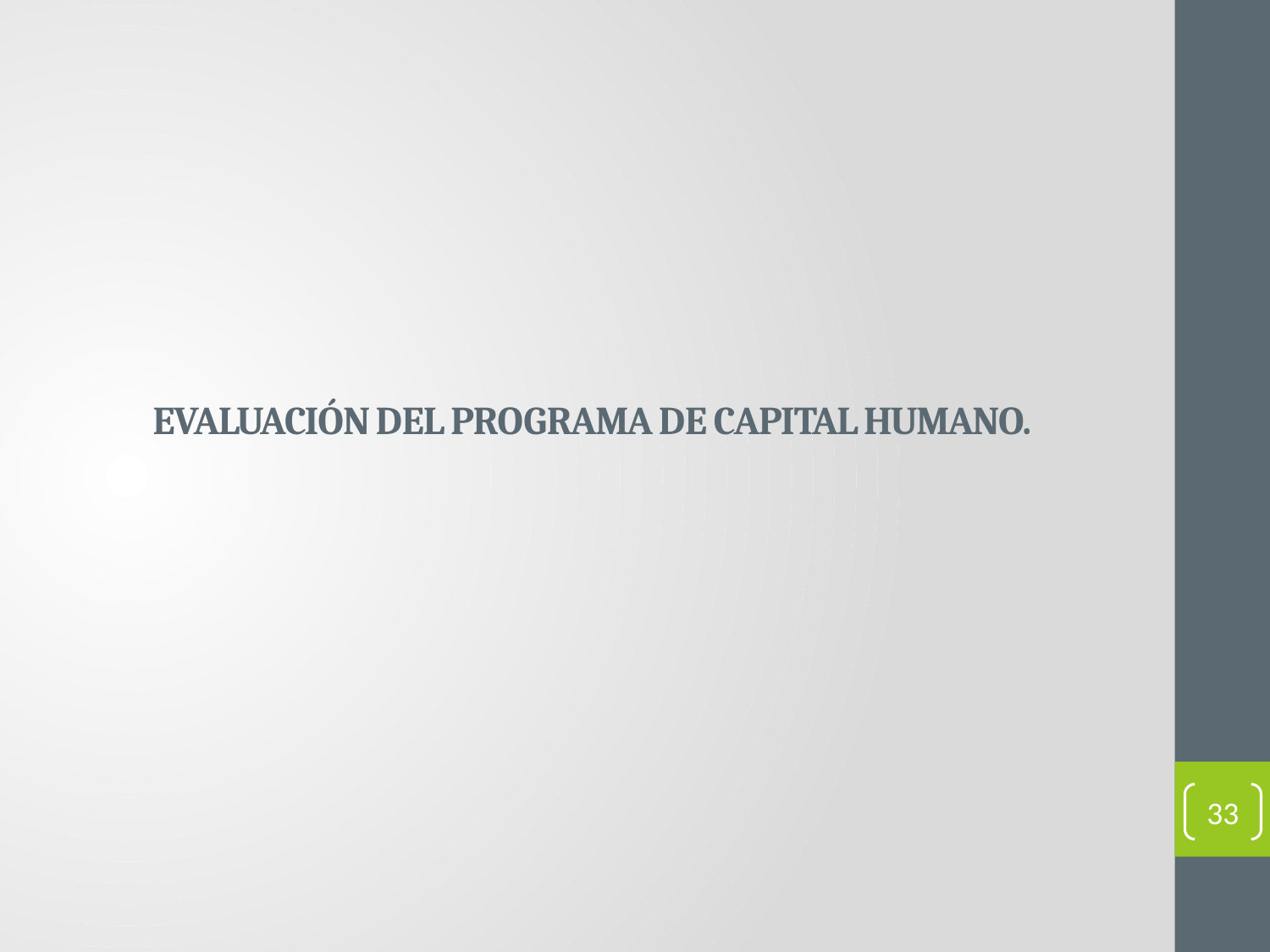

# EVALUACIÓN DEL PROGRAMA DE CAPITAL HUMANO.
33